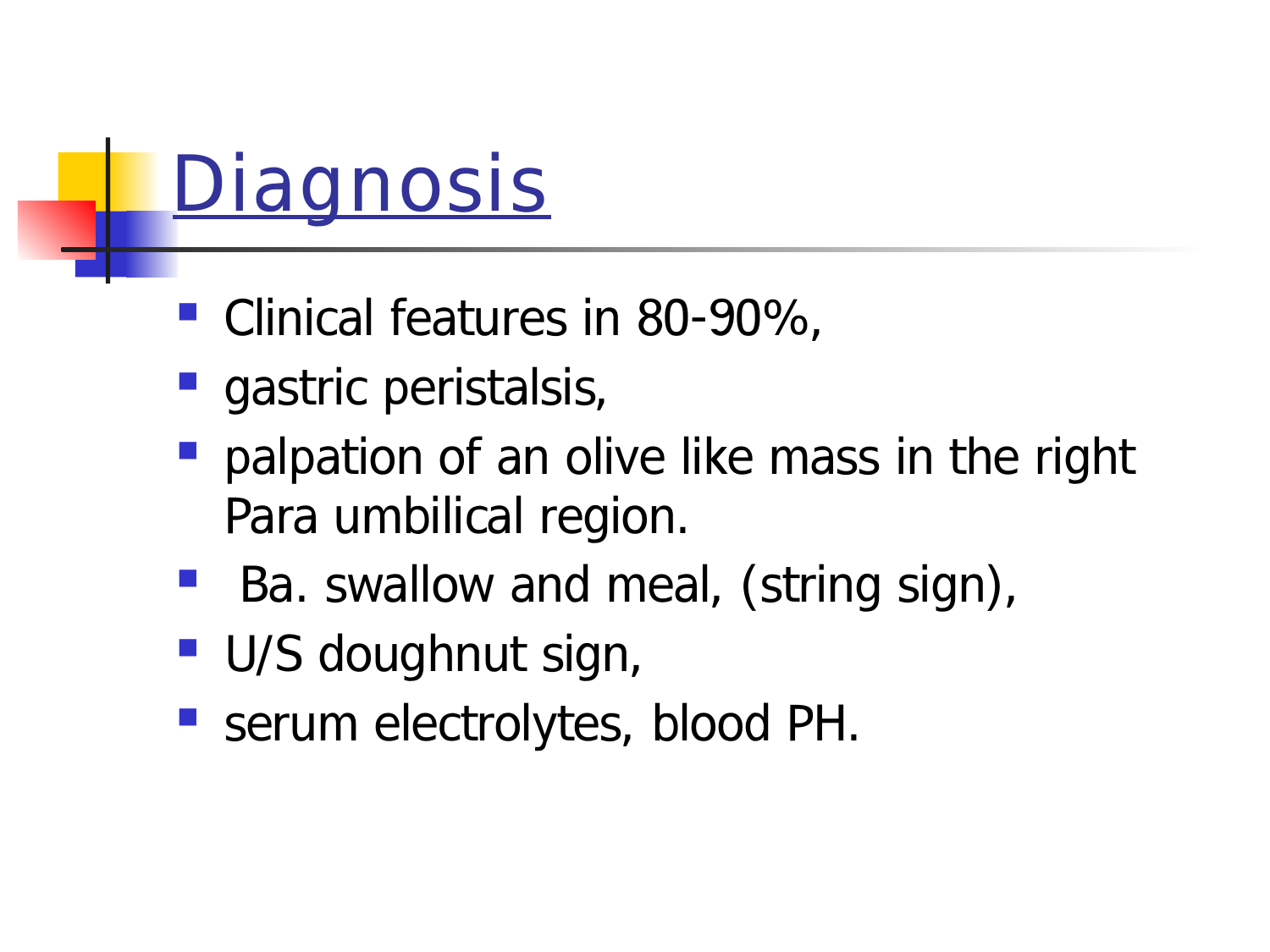

# Diagnosis
Clinical features in 80-90%,
gastric peristalsis,
palpation of an olive like mass in the right Para umbilical region.
 Ba. swallow and meal, (string sign),
U/S doughnut sign,
serum electrolytes, blood PH.